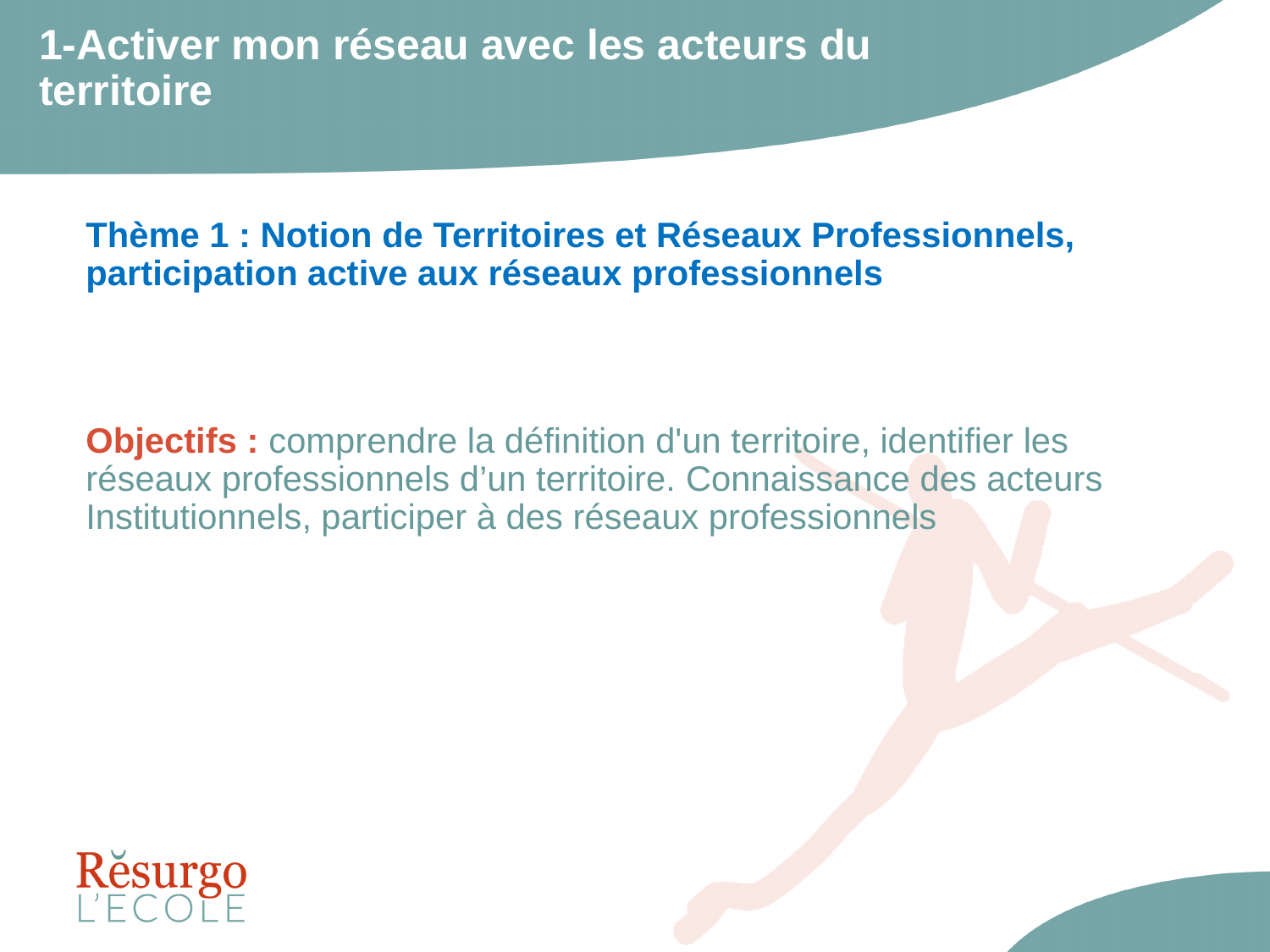

# 1-Activer mon réseau avec les acteurs du territoire
Thème 1 : Notion de Territoires et Réseaux Professionnels, participation active aux réseaux professionnels

Objectifs : comprendre la définition d'un territoire, identifier les réseaux professionnels d’un territoire. Connaissance des acteurs Institutionnels, participer à des réseaux professionnels